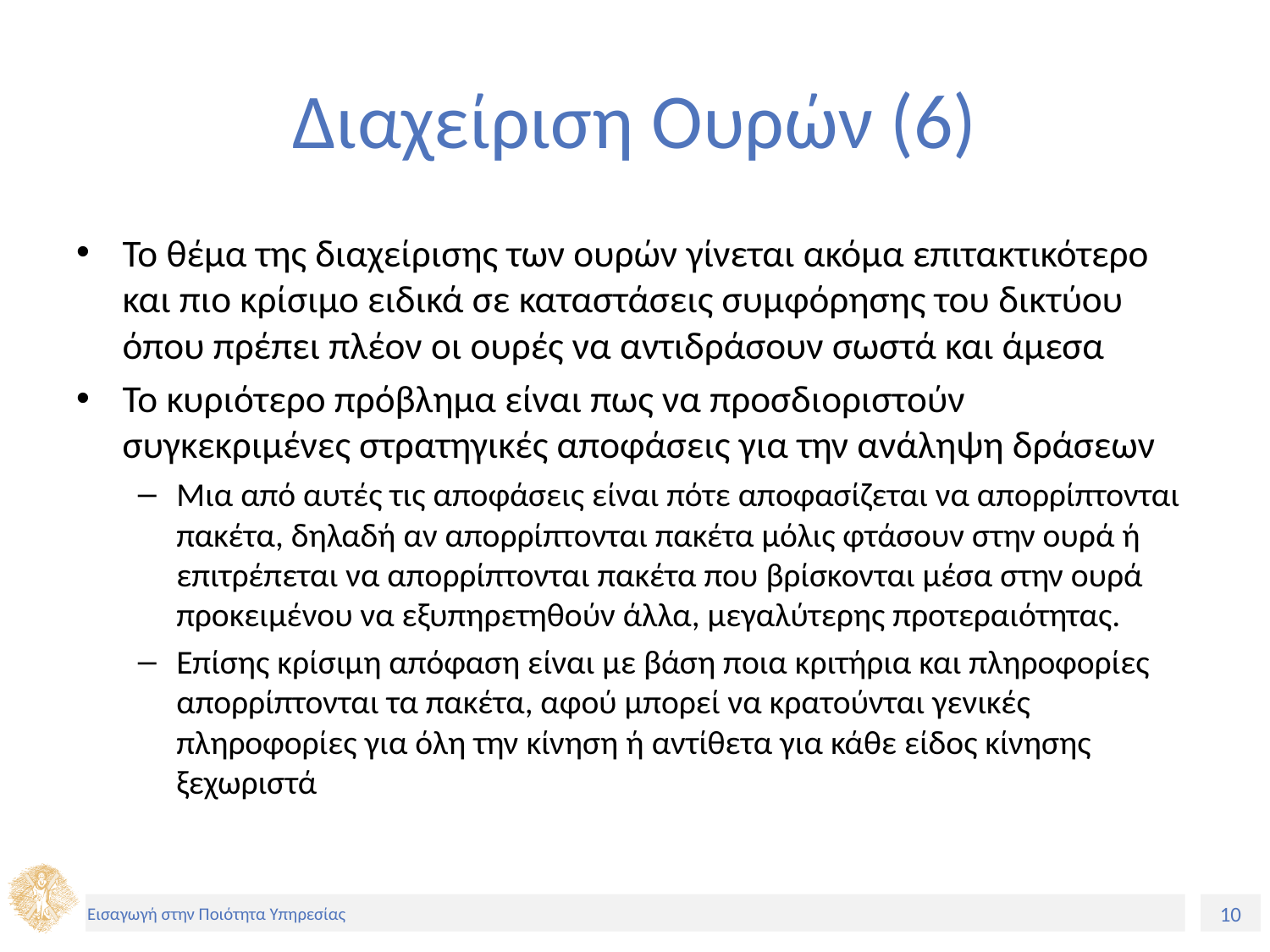

# Διαχείριση Ουρών (6)
Το θέμα της διαχείρισης των ουρών γίνεται ακόμα επιτακτικότερο και πιο κρίσιμο ειδικά σε καταστάσεις συμφόρησης του δικτύου όπου πρέπει πλέον οι ουρές να αντιδράσουν σωστά και άμεσα
Το κυριότερο πρόβλημα είναι πως να προσδιοριστούν συγκεκριμένες στρατηγικές αποφάσεις για την ανάληψη δράσεων
Μια από αυτές τις αποφάσεις είναι πότε αποφασίζεται να απορρίπτονται πακέτα, δηλαδή αν απορρίπτονται πακέτα μόλις φτάσουν στην ουρά ή επιτρέπεται να απορρίπτονται πακέτα που βρίσκονται μέσα στην ουρά προκειμένου να εξυπηρετηθούν άλλα, μεγαλύτερης προτεραιότητας.
Επίσης κρίσιμη απόφαση είναι με βάση ποια κριτήρια και πληροφορίες απορρίπτονται τα πακέτα, αφού μπορεί να κρατούνται γενικές πληροφορίες για όλη την κίνηση ή αντίθετα για κάθε είδος κίνησης ξεχωριστά